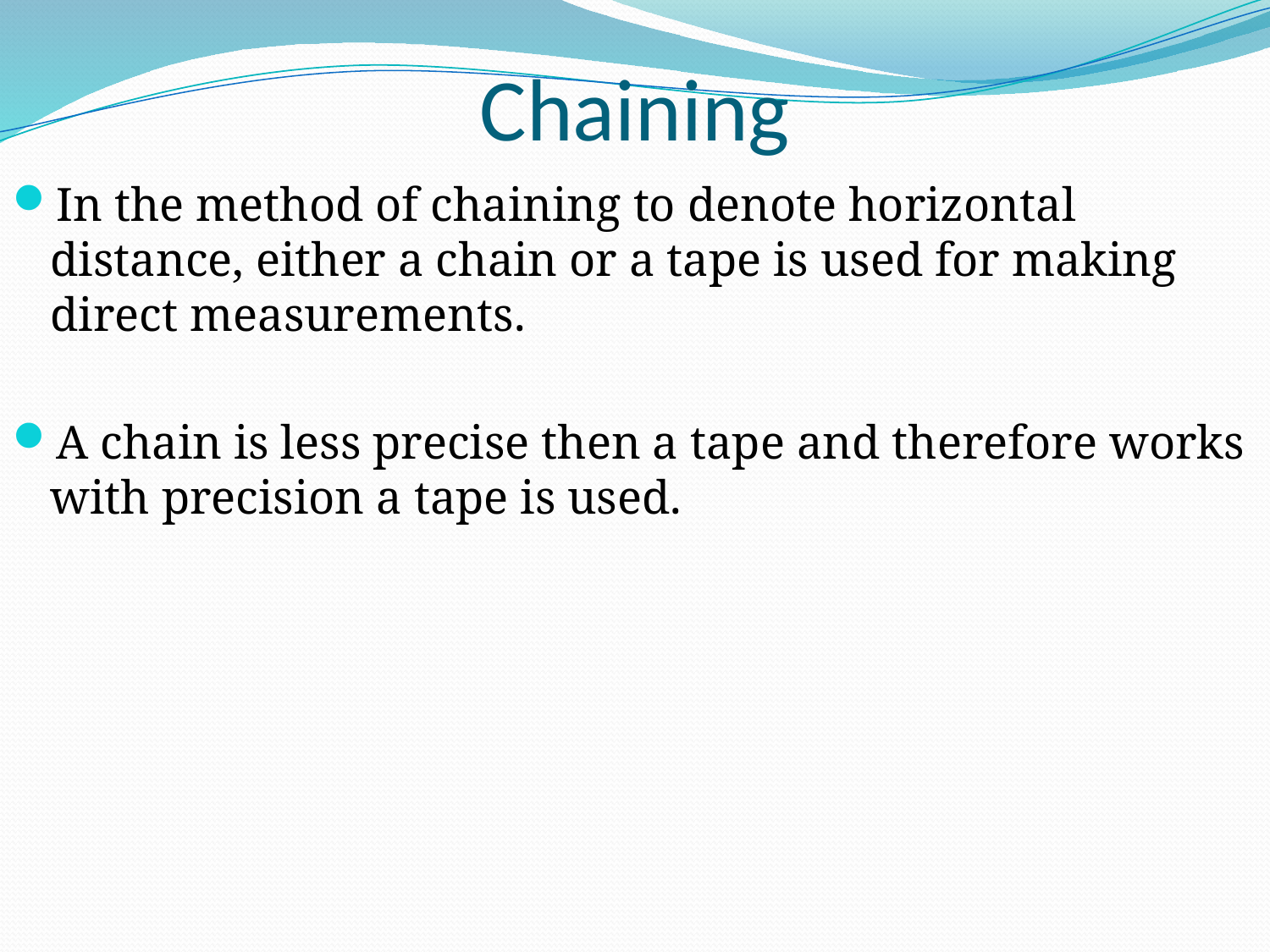

# Chaining
In the method of chaining to denote horizontal distance, either a chain or a tape is used for making direct measurements.

A chain is less precise then a tape and therefore works with precision a tape is used.